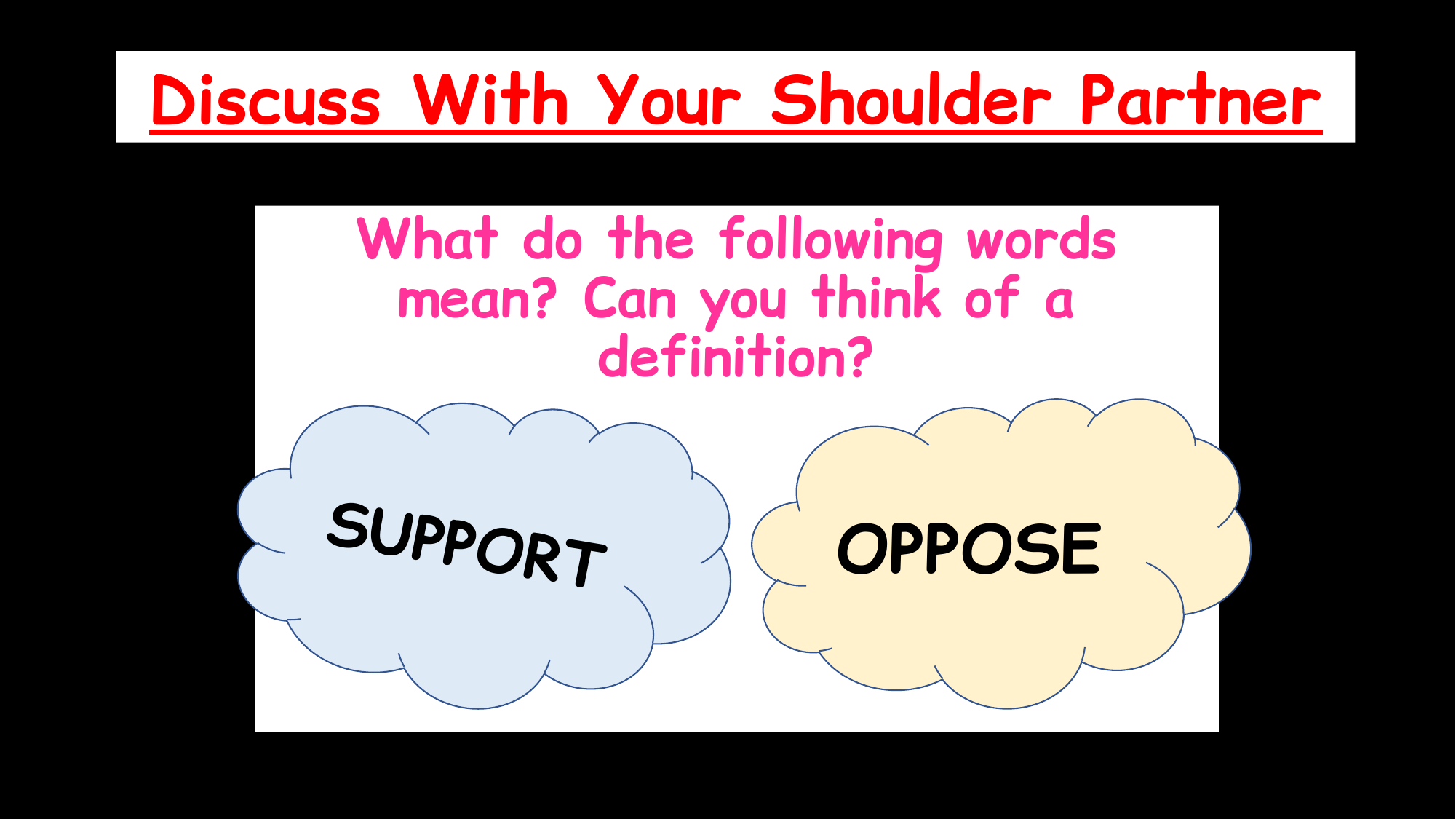

# Discuss
Discuss With Your Shoulder Partner
What do the following words mean? Can you think of a definition?
SUPPORT
OPPOSE